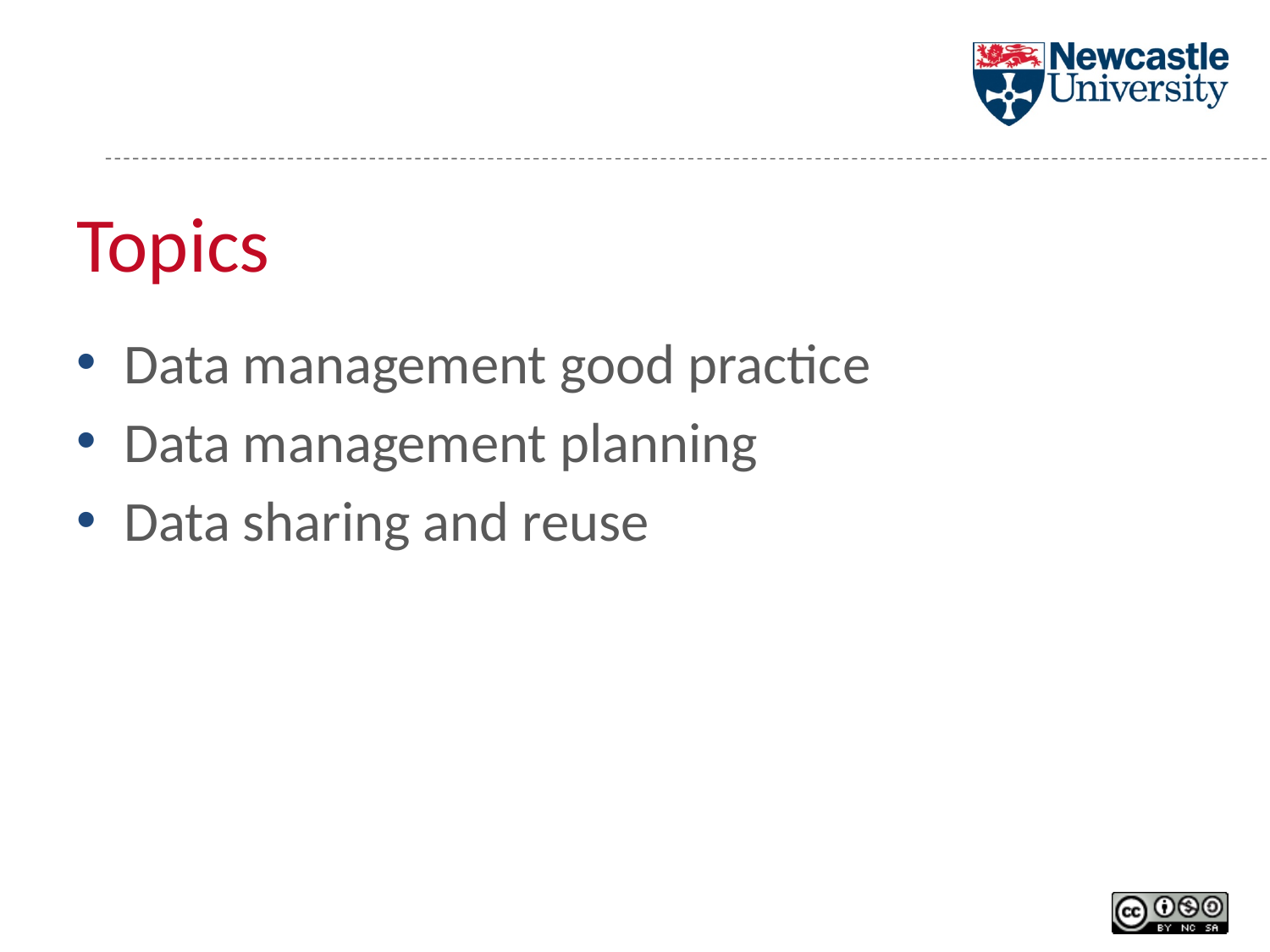

# Topics
Data management good practice
Data management planning
Data sharing and reuse